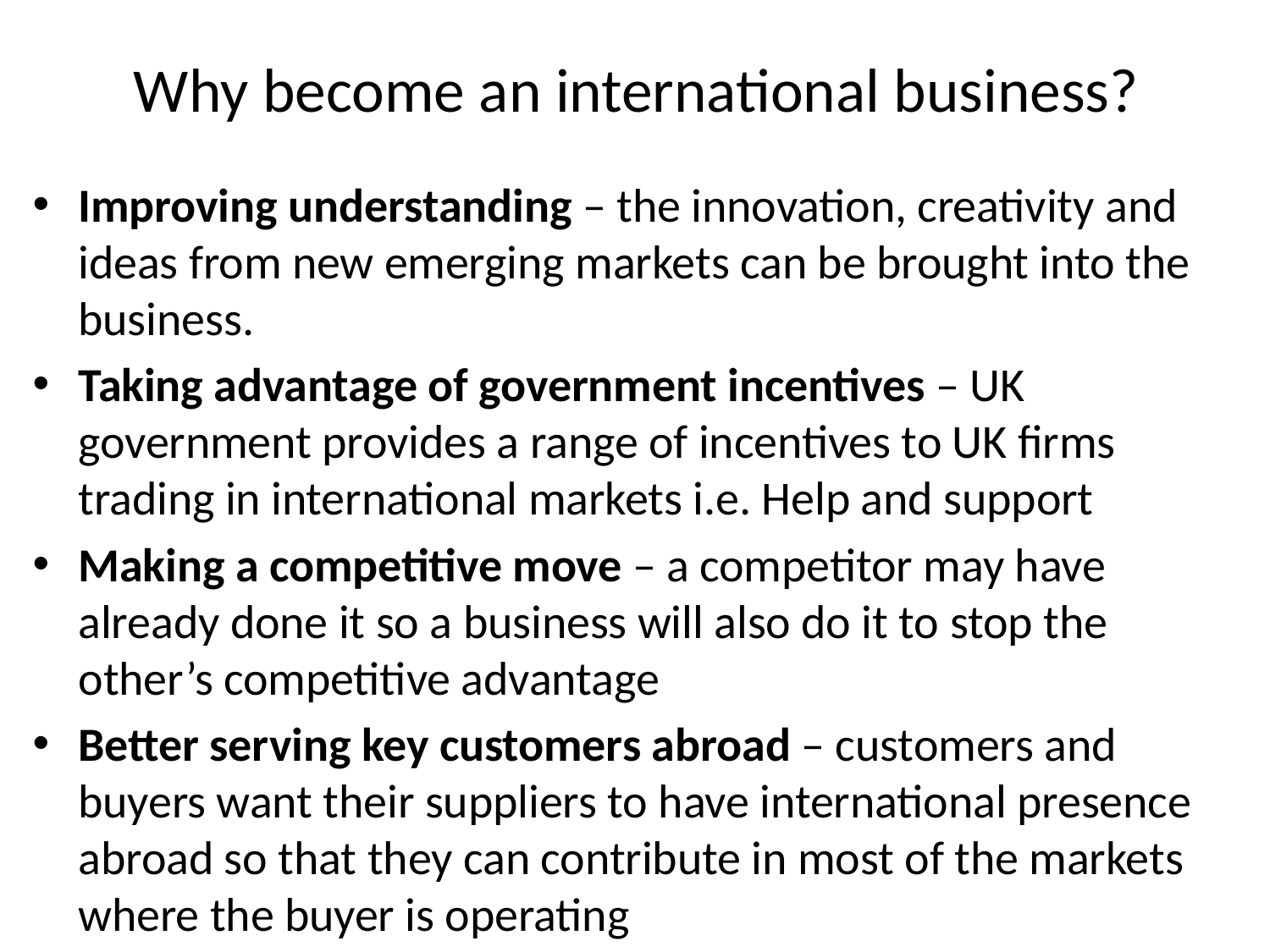

# Why become an international business?
Improving understanding – the innovation, creativity and ideas from new emerging markets can be brought into the business.
Taking advantage of government incentives – UK government provides a range of incentives to UK firms trading in international markets i.e. Help and support
Making a competitive move – a competitor may have already done it so a business will also do it to stop the other’s competitive advantage
Better serving key customers abroad – customers and buyers want their suppliers to have international presence abroad so that they can contribute in most of the markets where the buyer is operating